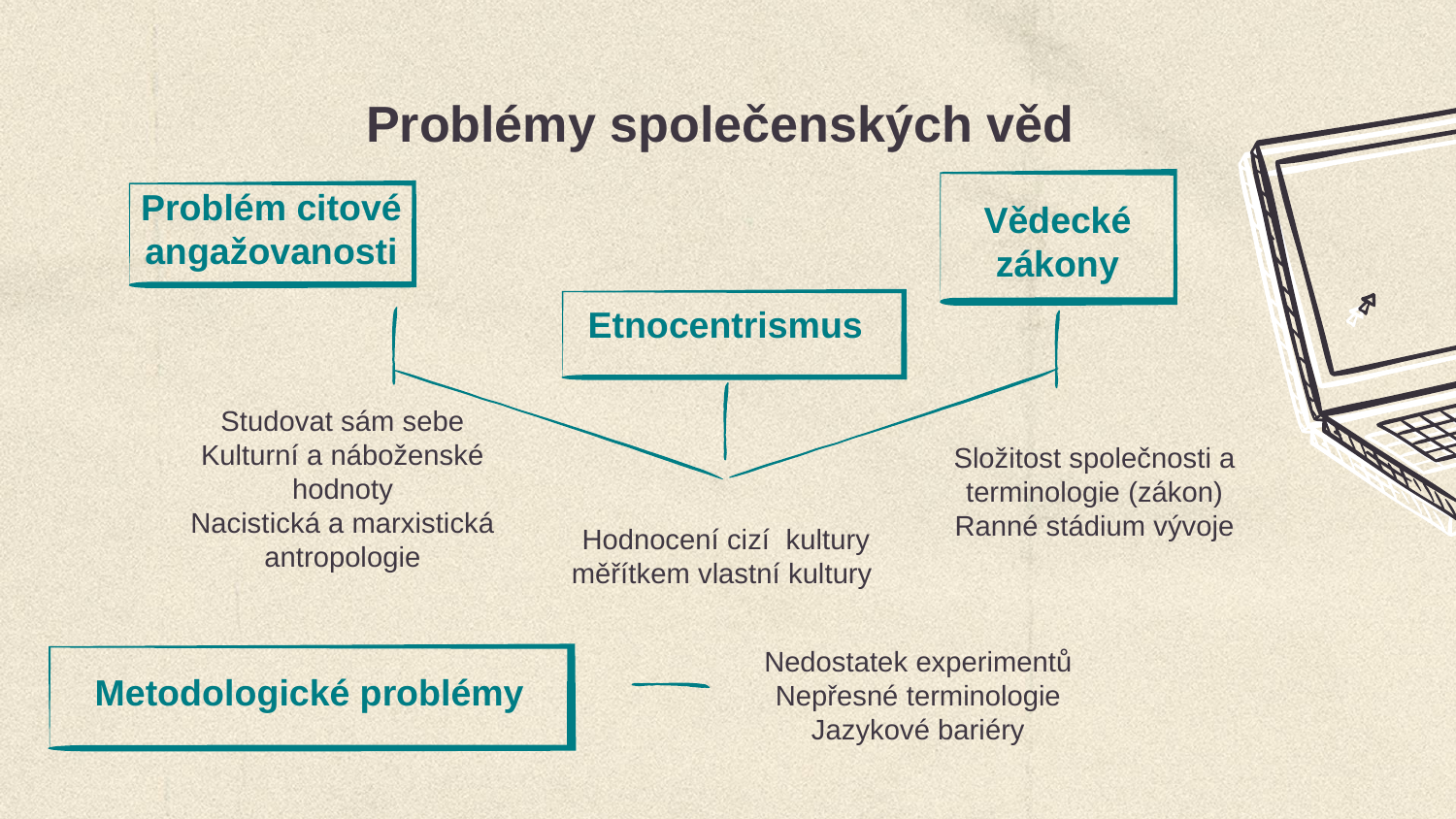

# Problémy společenských věd

Problém citové angažovanosti

Vědecké zákony

Etnocentrismus

Studovat sám sebe
Kulturní a náboženské hodnoty
Nacistická a marxistická antropologie
Složitost společnosti a terminologie (zákon)
Ranné stádium vývoje
Hodnocení cizí  kultury měřítkem vlastní kultury
Nedostatek experimentů
Nepřesné terminologie
Jazykové bariéry

Metodologické problémy